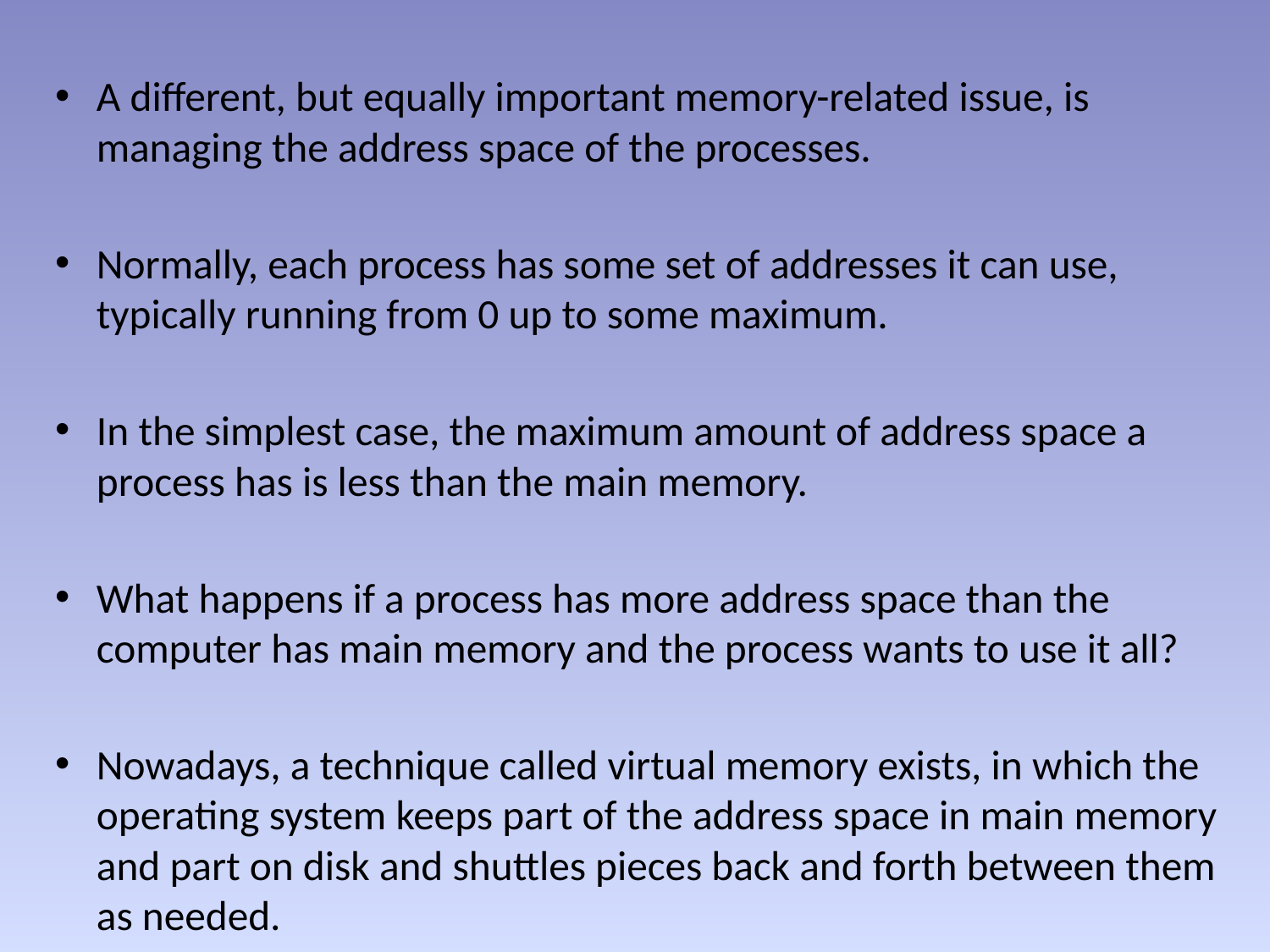

A different, but equally important memory-related issue, is managing the address space of the processes.

Normally, each process has some set of addresses it can use, typically running from 0 up to some maximum.

In the simplest case, the maximum amount of address space a process has is less than the main memory.

What happens if a process has more address space than the computer has main memory and the process wants to use it all?

Nowadays, a technique called virtual memory exists, in which the operating system keeps part of the address space in main memory and part on disk and shuttles pieces back and forth between them as needed.